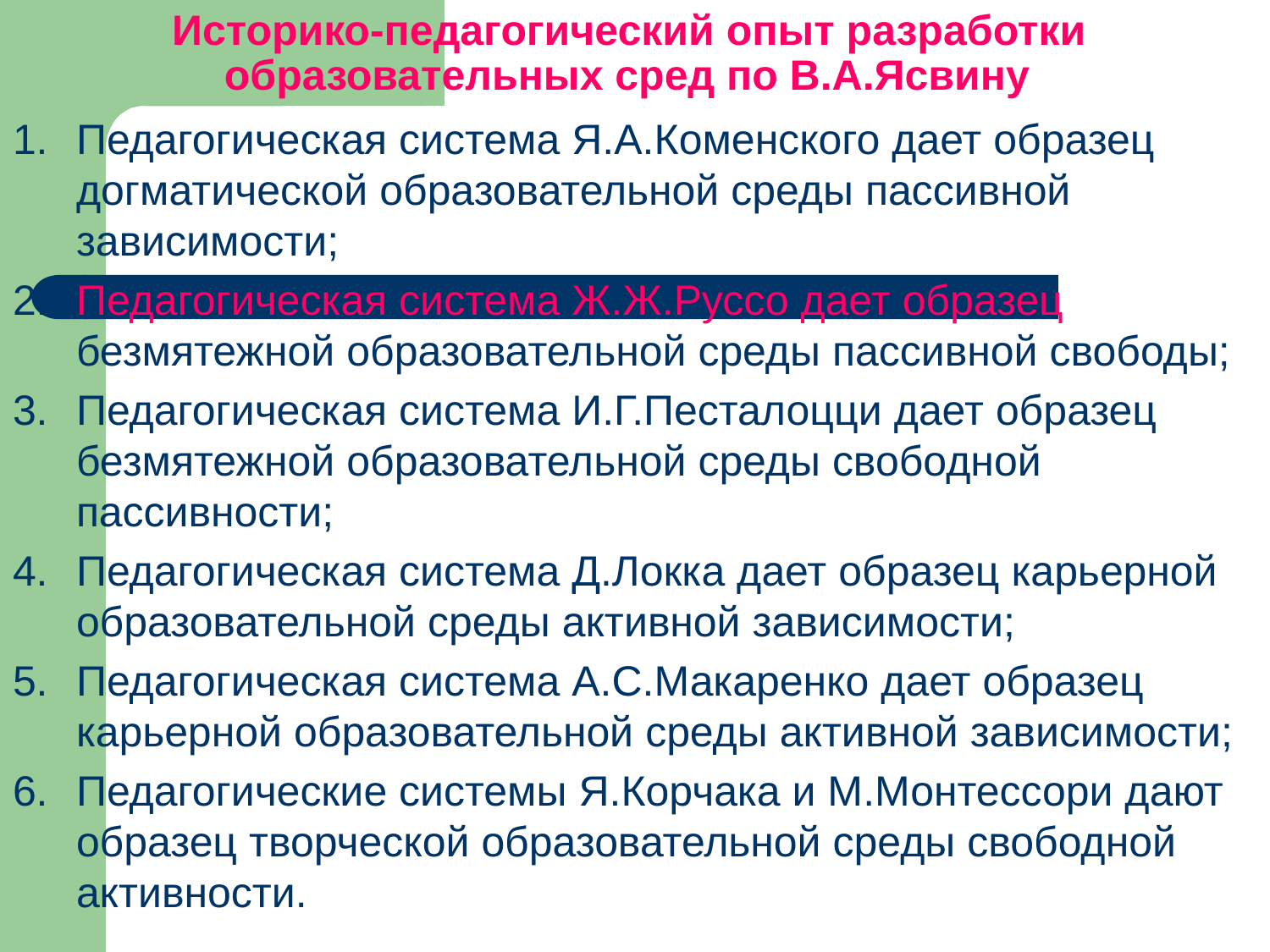

# Историко-педагогический опыт разработки  образовательных сред по В.А.Ясвину
Педагогическая система Я.А.Коменского дает образец догматической образовательной среды пассивной зависимости;
Педагогическая система Ж.Ж.Руссо дает образец безмятежной образовательной среды пассивной свободы;
Педагогическая система И.Г.Песталоцци дает образец безмятежной образовательной среды свободной пассивности;
Педагогическая система Д.Локка дает образец карьерной образовательной среды активной зависимости;
Педагогическая система А.С.Макаренко дает образец карьерной образовательной среды активной зависимости;
Педагогические системы Я.Корчака и М.Монтессори дают образец творческой образовательной среды свободной активности.